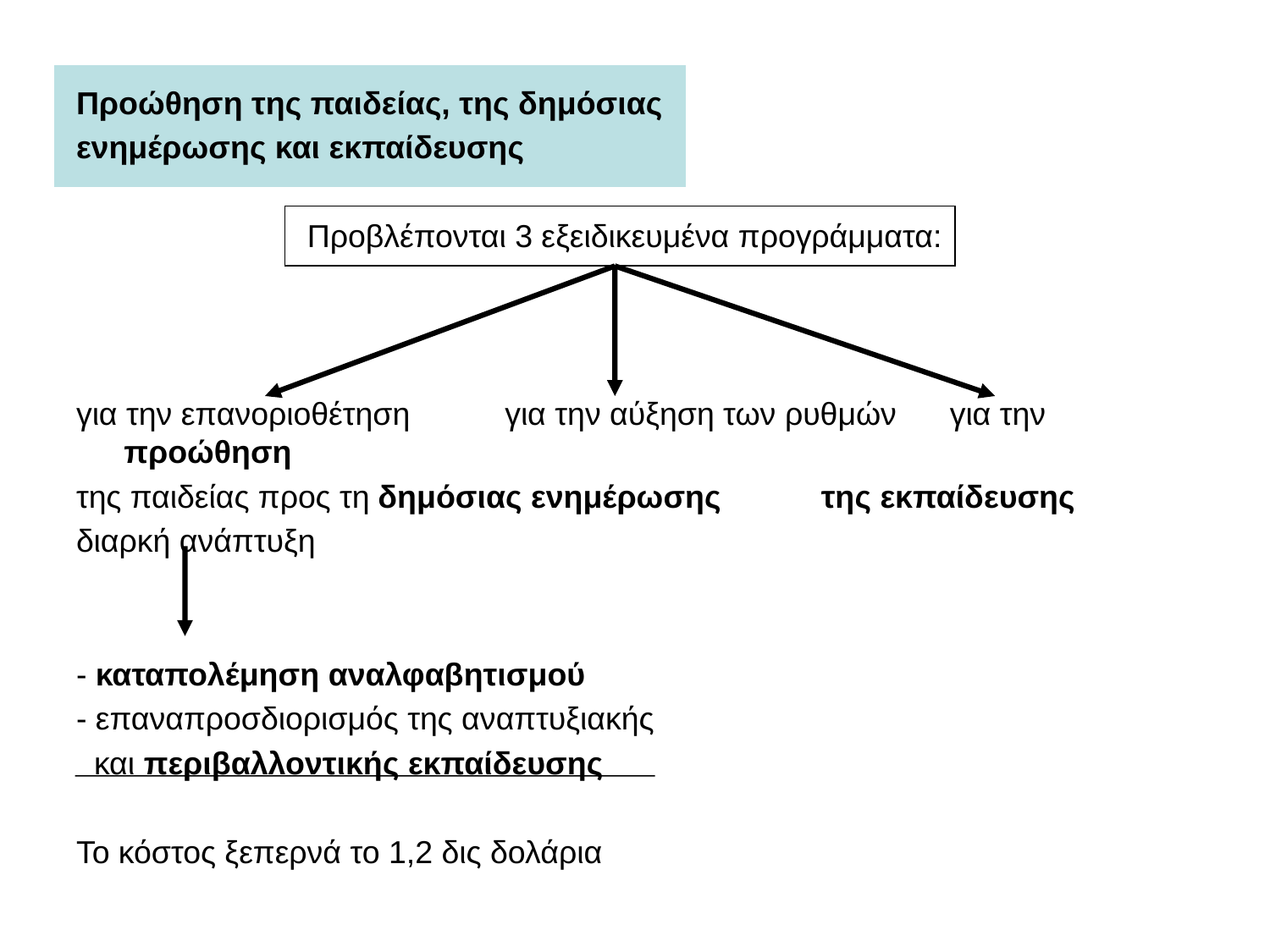

Προώθηση της παιδείας, της δημόσιας
ενημέρωσης και εκπαίδευσης

                          Προβλέπονται 3 εξειδικευμένα προγράμματα:

για την επανοριοθέτηση	για την αύξηση των ρυθμών      για την προώθηση
της παιδείας προς τη	δημόσιας ενημέρωσης	       της εκπαίδευσης
διαρκή ανάπτυξη

- καταπολέμηση αναλφαβητισμού
- επαναπροσδιορισμός της αναπτυξιακής
  και περιβαλλοντικής εκπαίδευσης

Το κόστος ξεπερνά το 1,2 δις δολάρια

33